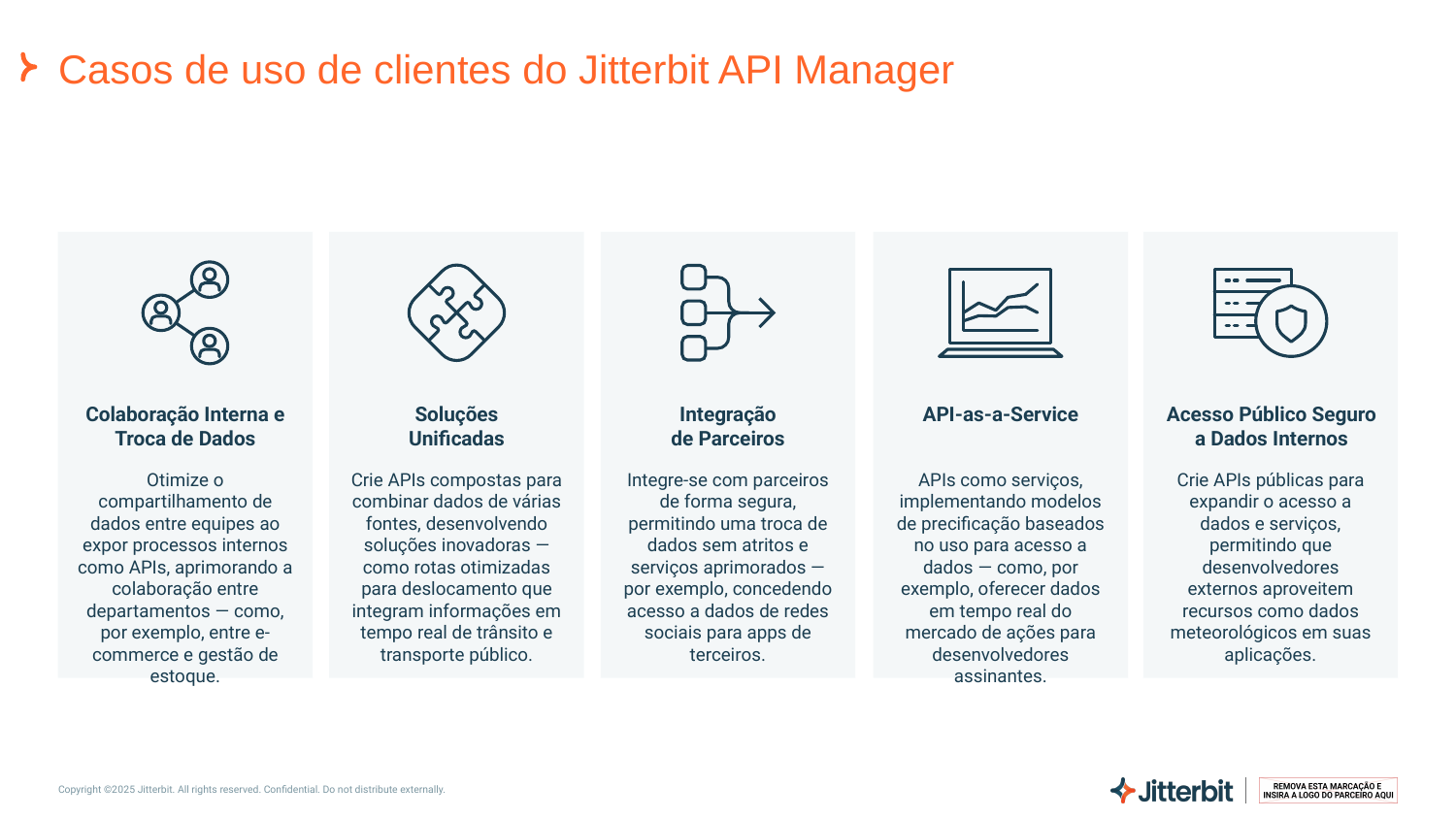

# Casos de uso de clientes do Jitterbit API Manager

Colaboração Interna e Troca de Dados
Soluções Unificadas
Integração de Parceiros
API-as-a-Service
Acesso Público Seguro
a Dados Internos
Otimize o compartilhamento de dados entre equipes ao expor processos internos como APIs, aprimorando a colaboração entre departamentos — como, por exemplo, entre e-commerce e gestão de estoque.
Crie APIs compostas para combinar dados de várias fontes, desenvolvendo soluções inovadoras — como rotas otimizadas para deslocamento que integram informações em tempo real de trânsito e transporte público.
Integre‑se com parceiros de forma segura, permitindo uma troca de dados sem atritos e serviços aprimorados — por exemplo, concedendo acesso a dados de redes sociais para apps de terceiros.
APIs como serviços, implementando modelos de precificação baseados no uso para acesso a dados — como, por exemplo, oferecer dados em tempo real do mercado de ações para desenvolvedores assinantes.
Crie APIs públicas para expandir o acesso a dados e serviços, permitindo que desenvolvedores externos aproveitem recursos como dados meteorológicos em suas aplicações.